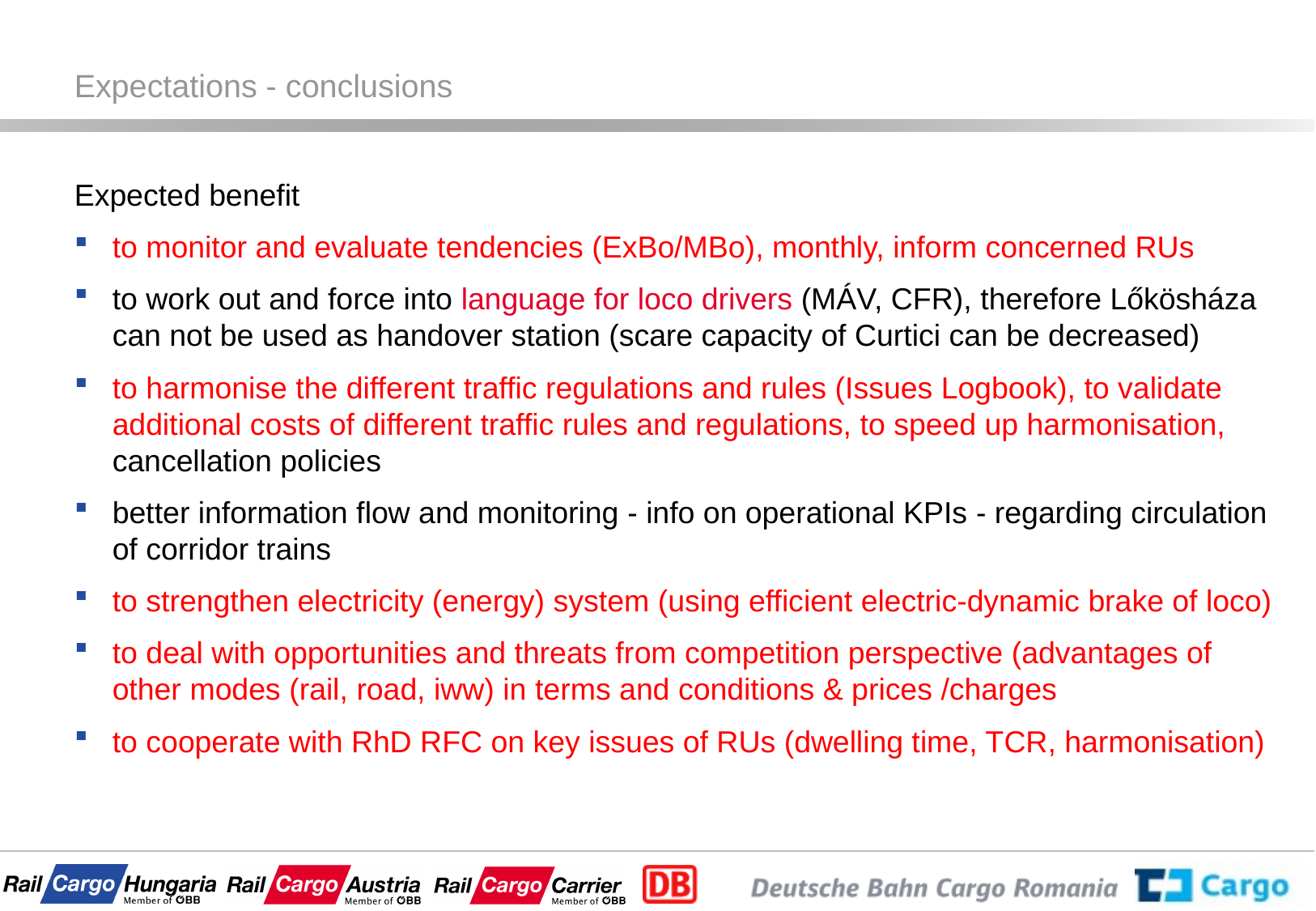

# Expectations - conclusions
Expected benefit
to monitor and evaluate tendencies (ExBo/MBo), monthly, inform concerned RUs
to work out and force into language for loco drivers (MÁV, CFR), therefore Lőkösháza can not be used as handover station (scare capacity of Curtici can be decreased)
to harmonise the different traffic regulations and rules (Issues Logbook), to validate additional costs of different traffic rules and regulations, to speed up harmonisation, cancellation policies
better information flow and monitoring - info on operational KPIs - regarding circulation of corridor trains
to strengthen electricity (energy) system (using efficient electric-dynamic brake of loco)
to deal with opportunities and threats from competition perspective (advantages of other modes (rail, road, iww) in terms and conditions & prices /charges
to cooperate with RhD RFC on key issues of RUs (dwelling time, TCR, harmonisation)